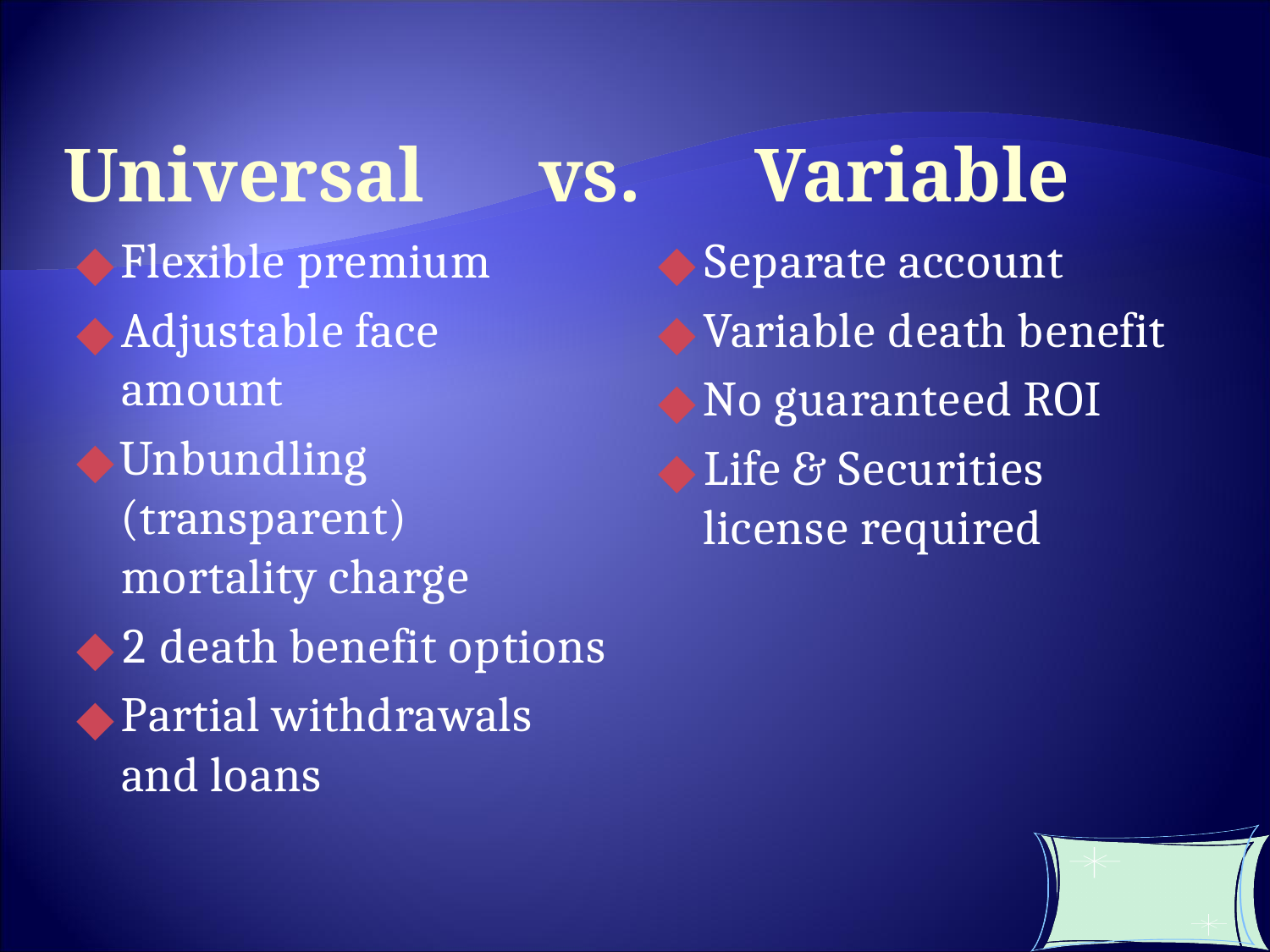

Universal      vs.      Variable
Flexible premium
Adjustable face amount
Unbundling (transparent) mortality charge
2 death benefit options
Partial withdrawals and loans
Separate account
Variable death benefit
No guaranteed ROI
Life & Securities license required